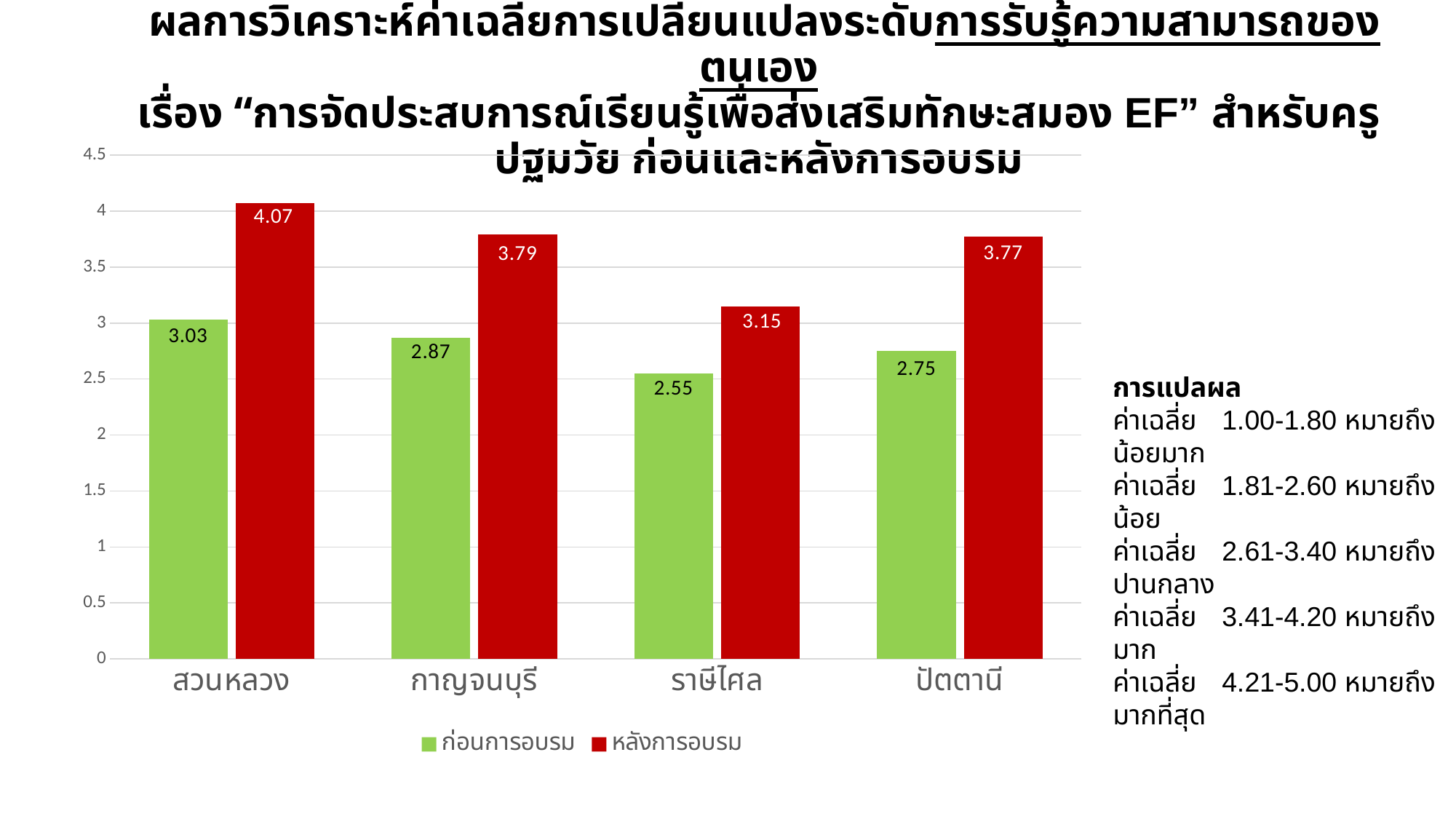

# ผลการวิเคราะห์ค่าเฉลี่ยการเปลี่ยนแปลงระดับการรับรู้ความสามารถของตนเอง เรื่อง “การจัดประสบการณ์เรียนรู้เพื่อส่งเสริมทักษะสมอง EF” สำหรับครูปฐมวัย ก่อนและหลังการอบรม

### Chart

| Category | ก่อนการอบรม | หลังการอบรม |
|---|---|---|
| สวนหลวง | 3.03 | 4.07 |
| กาญจนบุรี | 2.87 | 3.79 |
| ราษีไศล | 2.55 | 3.15 |
| ปัตตานี | 2.75 | 3.77 |
การแปลผล
ค่าเฉลี่ย	1.00-1.80 หมายถึง น้อยมาก
ค่าเฉลี่ย	1.81-2.60 หมายถึง น้อย
ค่าเฉลี่ย	2.61-3.40 หมายถึง ปานกลาง
ค่าเฉลี่ย	3.41-4.20 หมายถึง มาก
ค่าเฉลี่ย	4.21-5.00 หมายถึง มากที่สุด